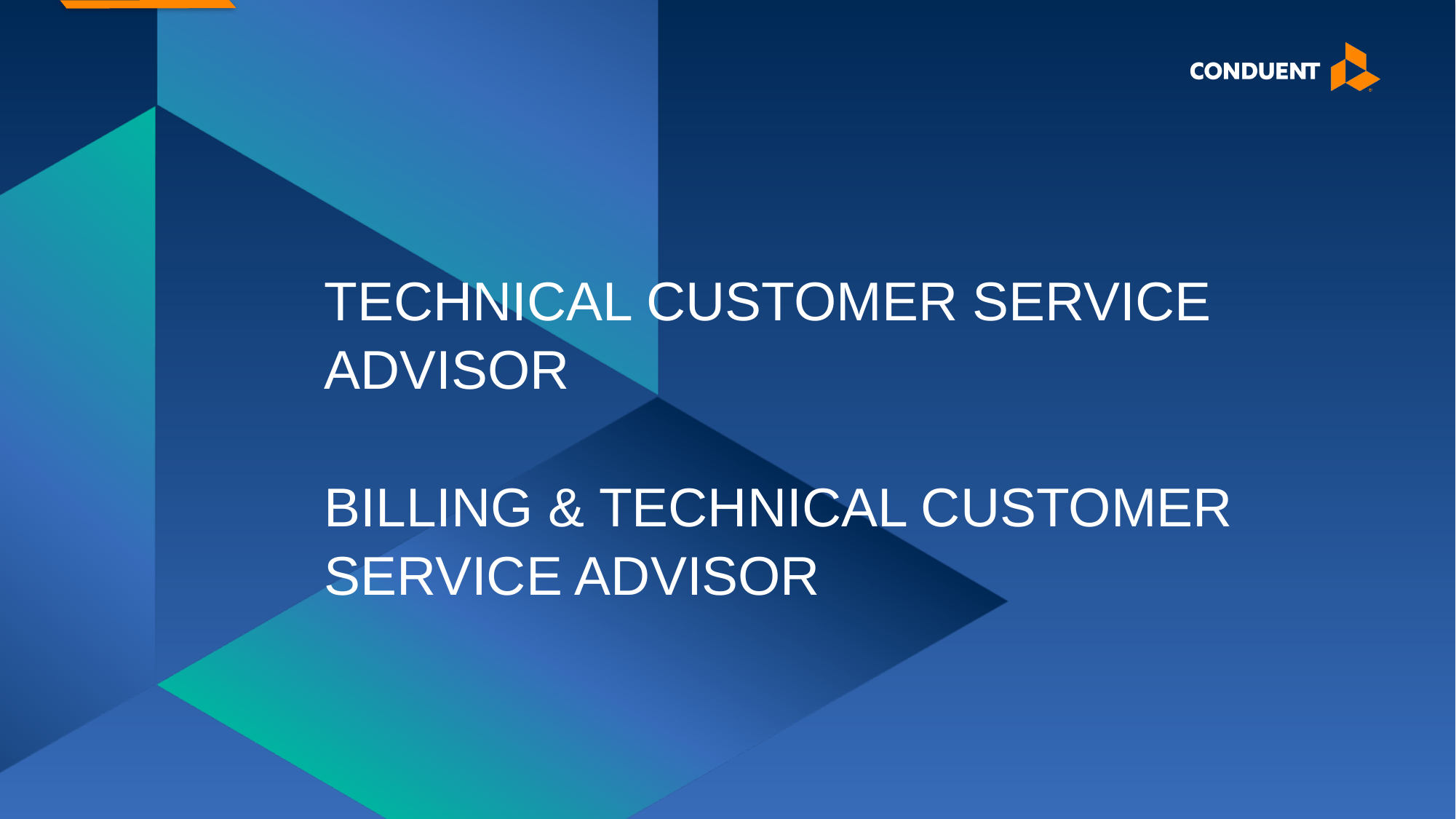

# TECHNICAL CUSTOMER SERVICE ADVISOR BILLING & TECHNICAL CUSTOMER SERVICE ADVISOR